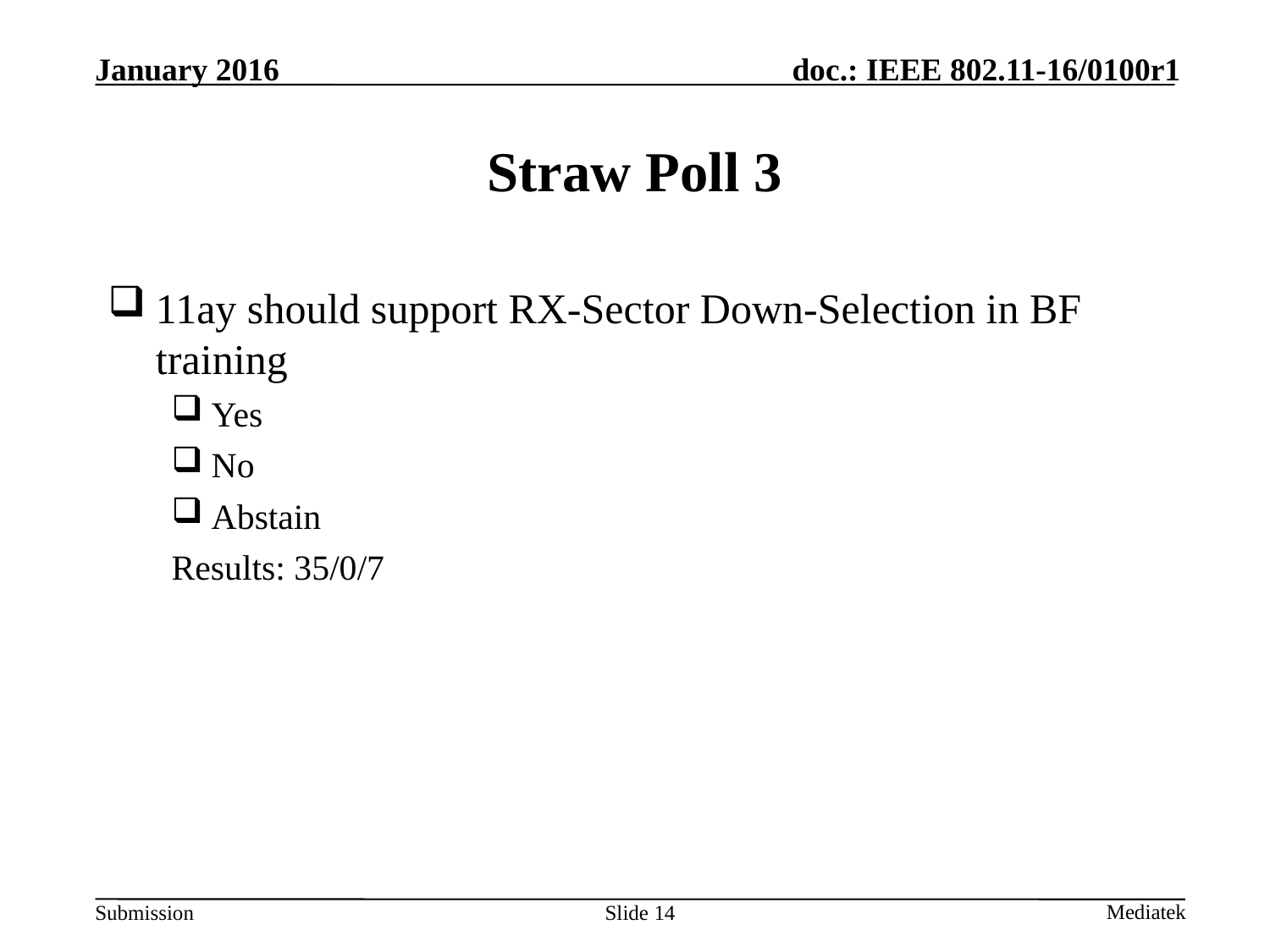

# Straw Poll 3
11ay should support RX-Sector Down-Selection in BF training
Yes
No
Abstain
Results: 35/0/7
14